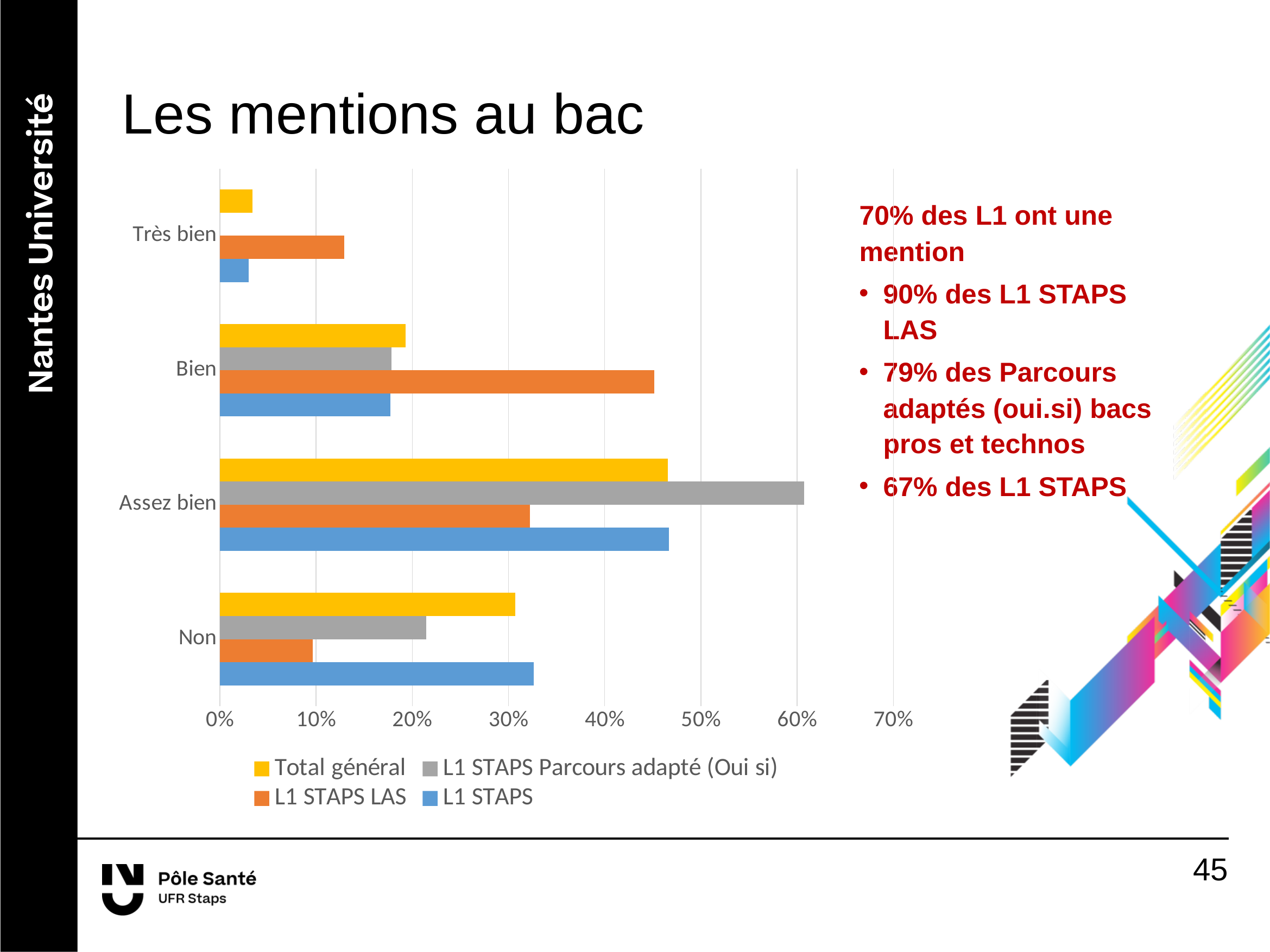

Les mentions au bac

### Chart

| Category | L1 STAPS | L1 STAPS LAS | L1 STAPS Parcours adapté (Oui si) | Total général |
|---|---|---|---|---|
| Non | 0.326226012793177 | 0.0967741935483871 | 0.21428571428571427 | 0.3068181818181818 |
| Assez bien | 0.4669509594882729 | 0.3225806451612903 | 0.6071428571428571 | 0.4659090909090909 |
| Bien | 0.17697228144989338 | 0.45161290322580644 | 0.17857142857142858 | 0.19318181818181818 |
| Très bien | 0.029850746268656716 | 0.12903225806451613 | 0.0 | 0.03409090909090909 |
70% des L1 ont une mention
90% des L1 STAPS LAS
79% des Parcours adaptés (oui.si) bacs pros et technos
67% des L1 STAPS

45